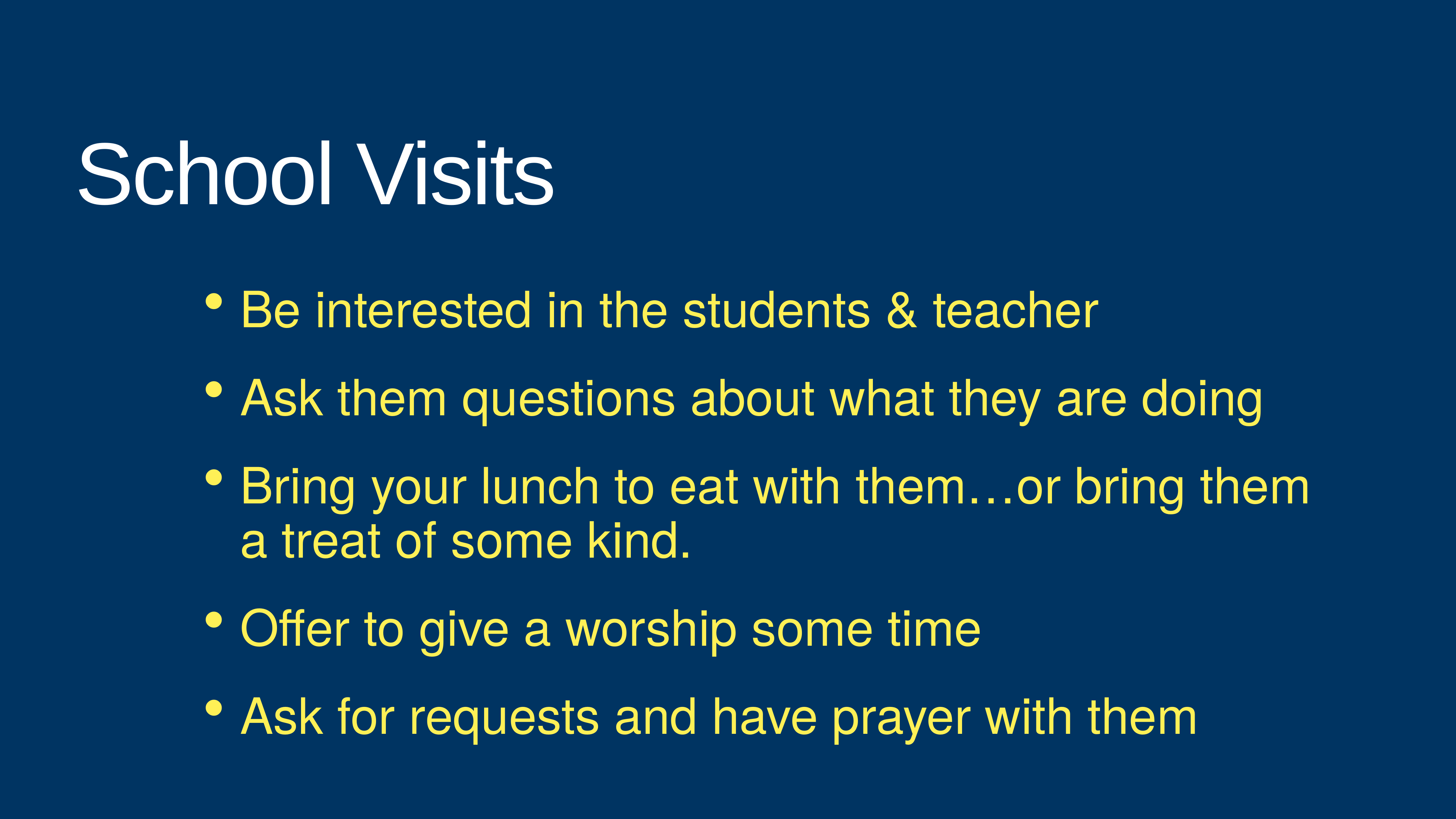

# School Visits
Be interested in the students & teacher
Ask them questions about what they are doing
Bring your lunch to eat with them…or bring them a treat of some kind.
Offer to give a worship some time
Ask for requests and have prayer with them